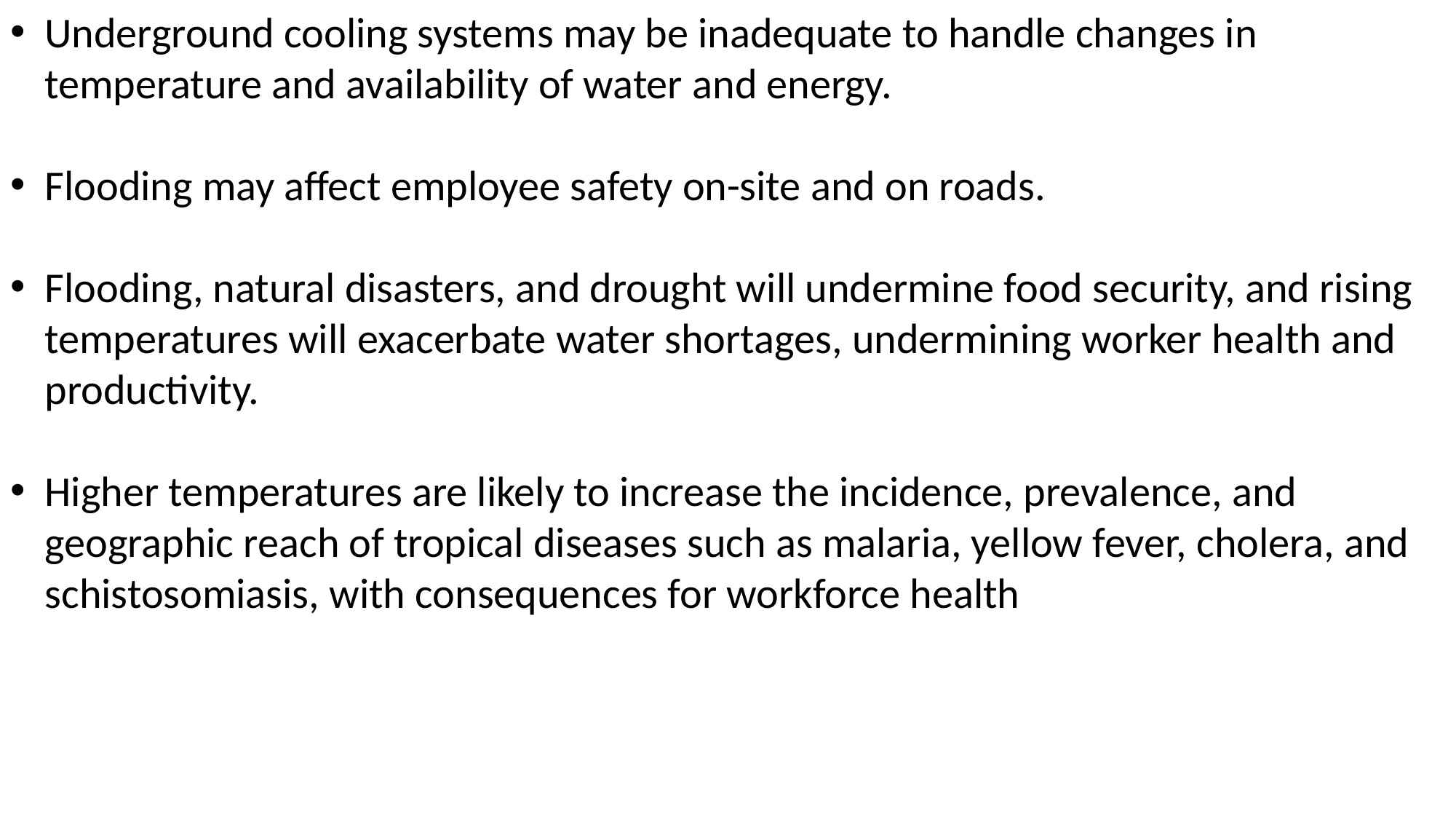

Underground cooling systems may be inadequate to handle changes in temperature and availability of water and energy.

Flooding may affect employee safety on-site and on roads.

Flooding, natural disasters, and drought will undermine food security, and rising temperatures will exacerbate water shortages, undermining worker health and productivity.

Higher temperatures are likely to increase the incidence, prevalence, and geographic reach of tropical diseases such as malaria, yellow fever, cholera, and schistosomiasis, with consequences for workforce health